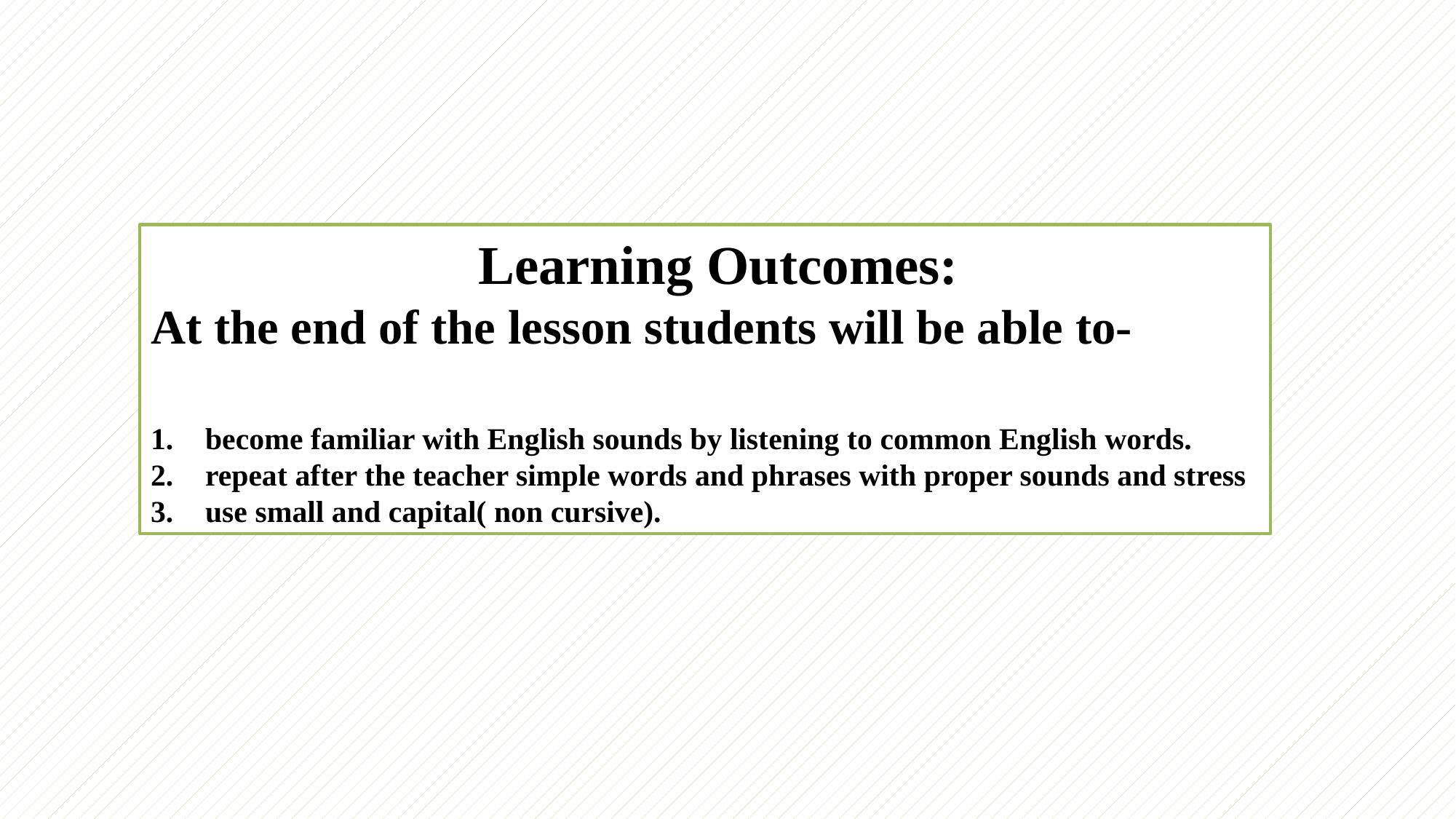

Learning Outcomes:
At the end of the lesson students will be able to-

become familiar with English sounds by listening to common English words.
repeat after the teacher simple words and phrases with proper sounds and stress
use small and capital( non cursive).